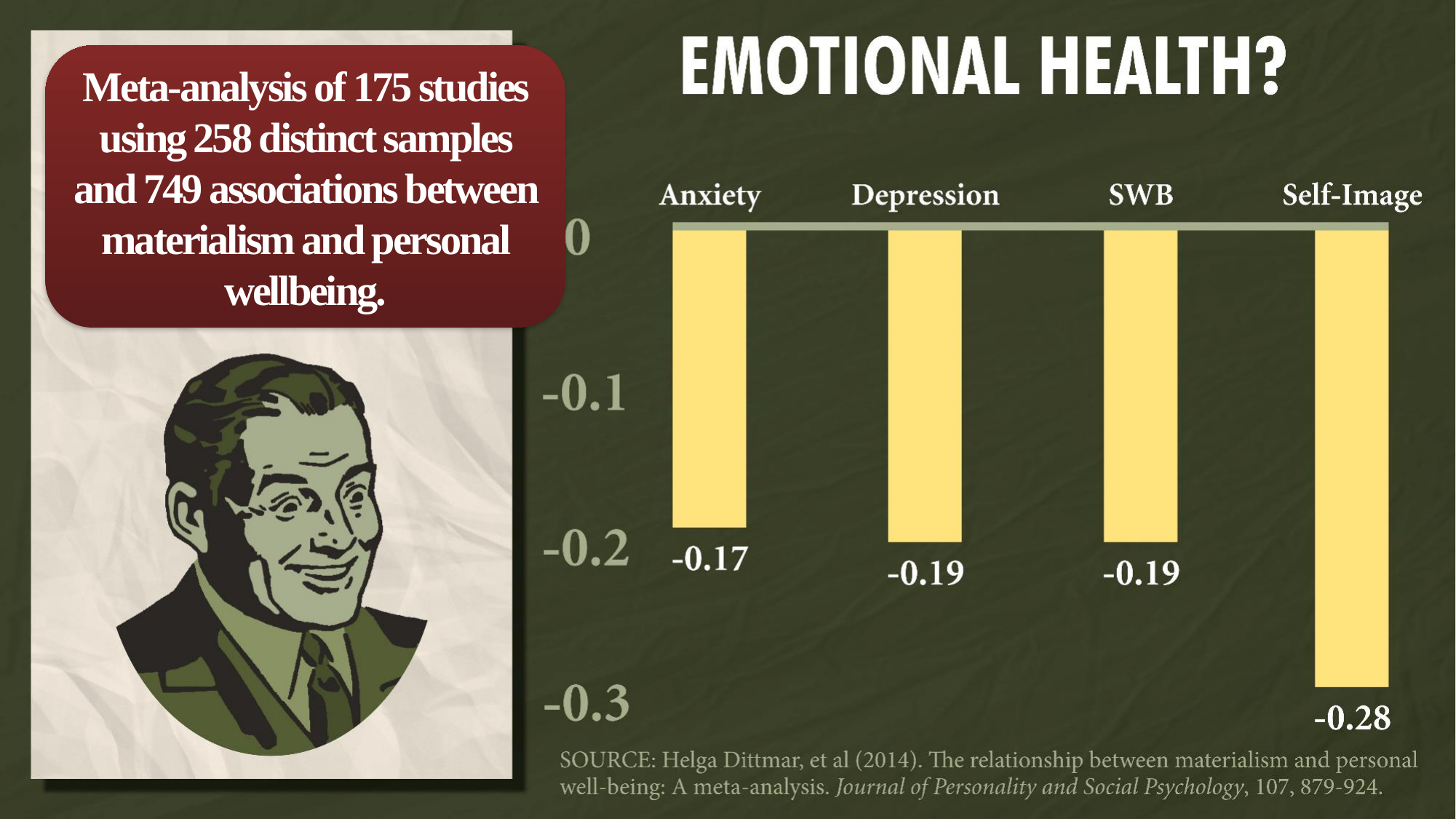

Meta-analysis of 175 studies using 258 distinct samples and 749 associations between materialism and personal wellbeing.